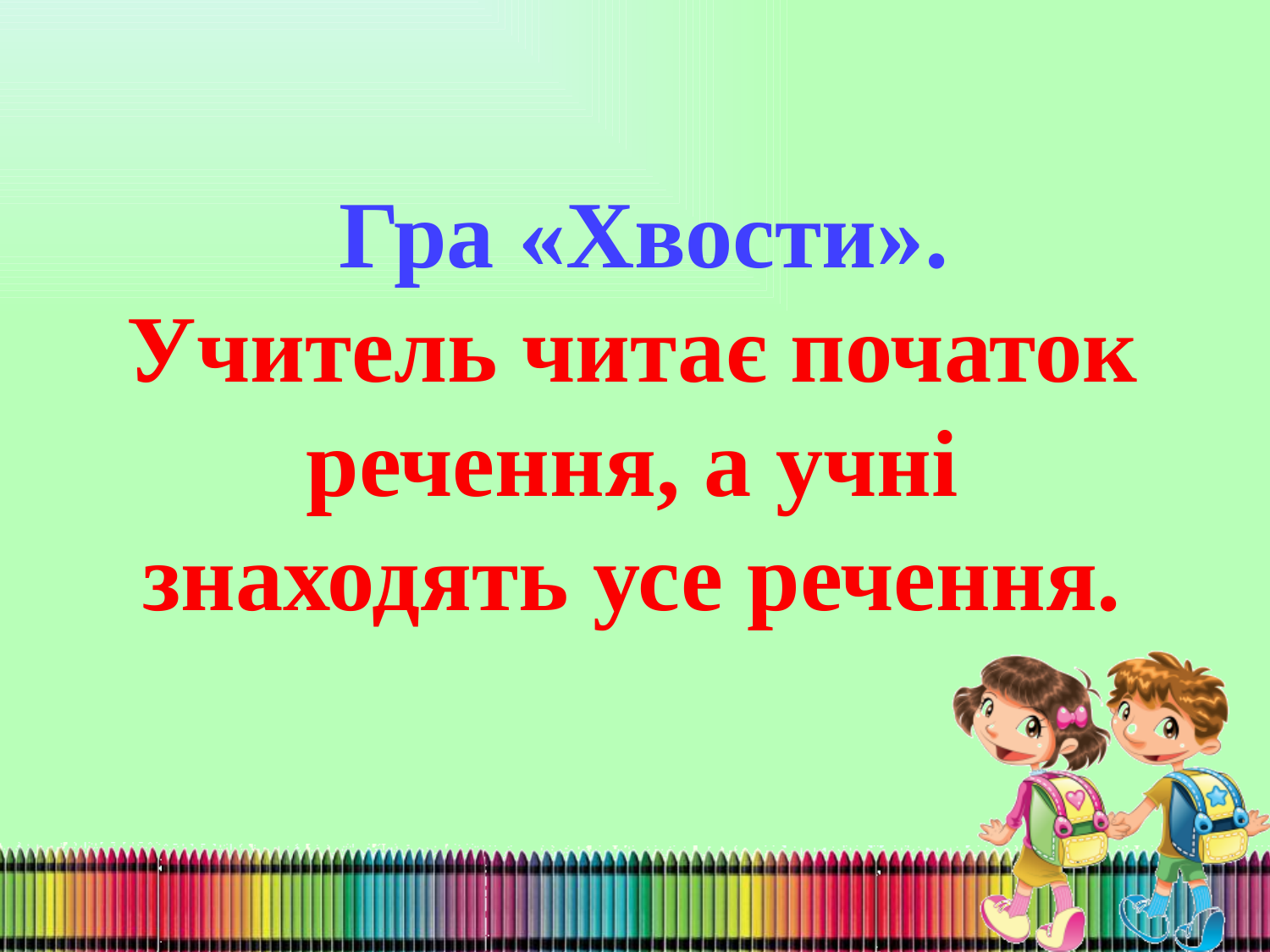

Гра «Хвости».
Учитель читає початок речення, а учні знаходять усе речення.